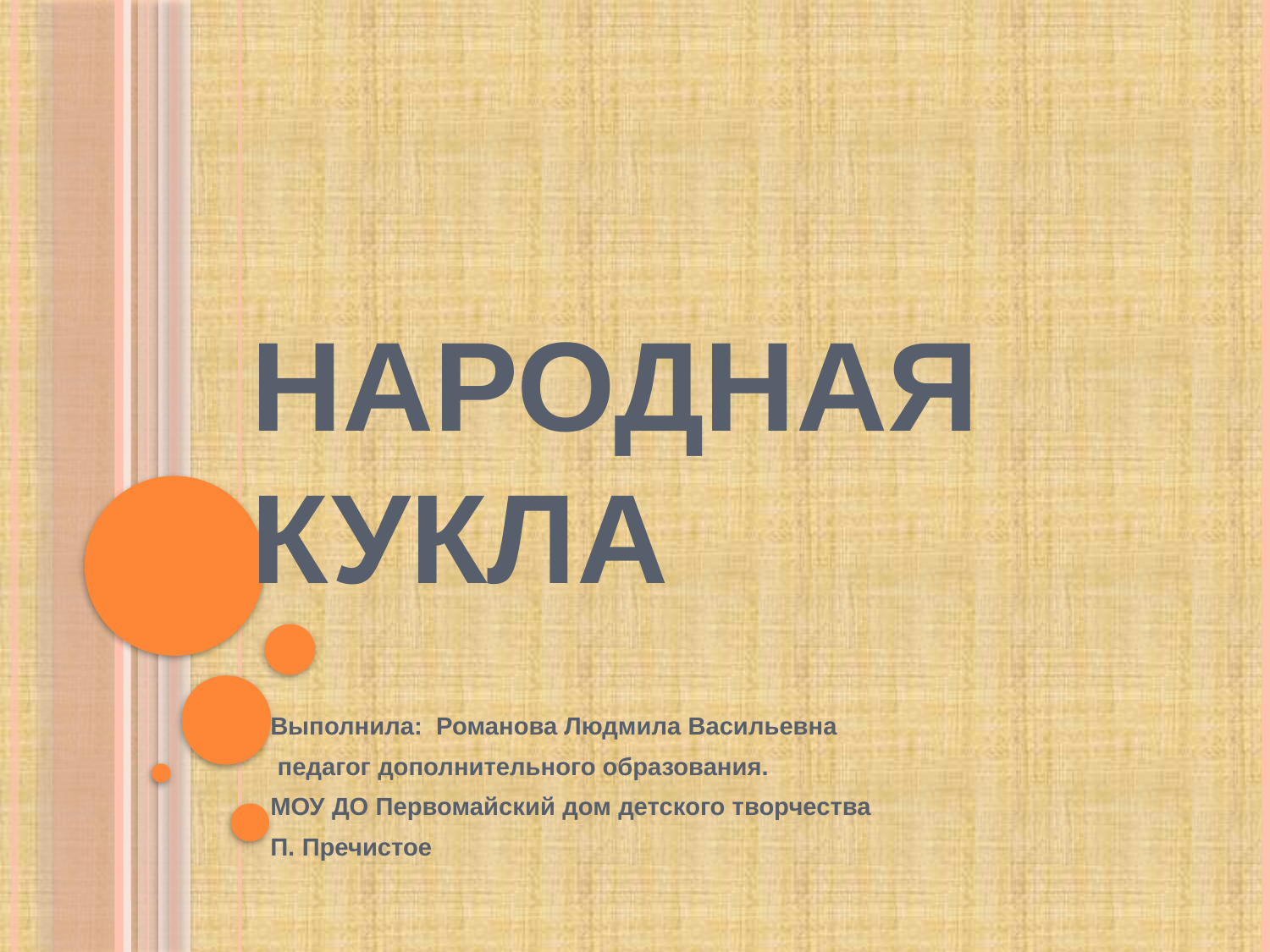

# Народная кукла

Выполнила:  Романова Людмила Васильевна
 педагог дополнительного образования.
МОУ ДО Первомайский дом детского творчества
П. Пречистое